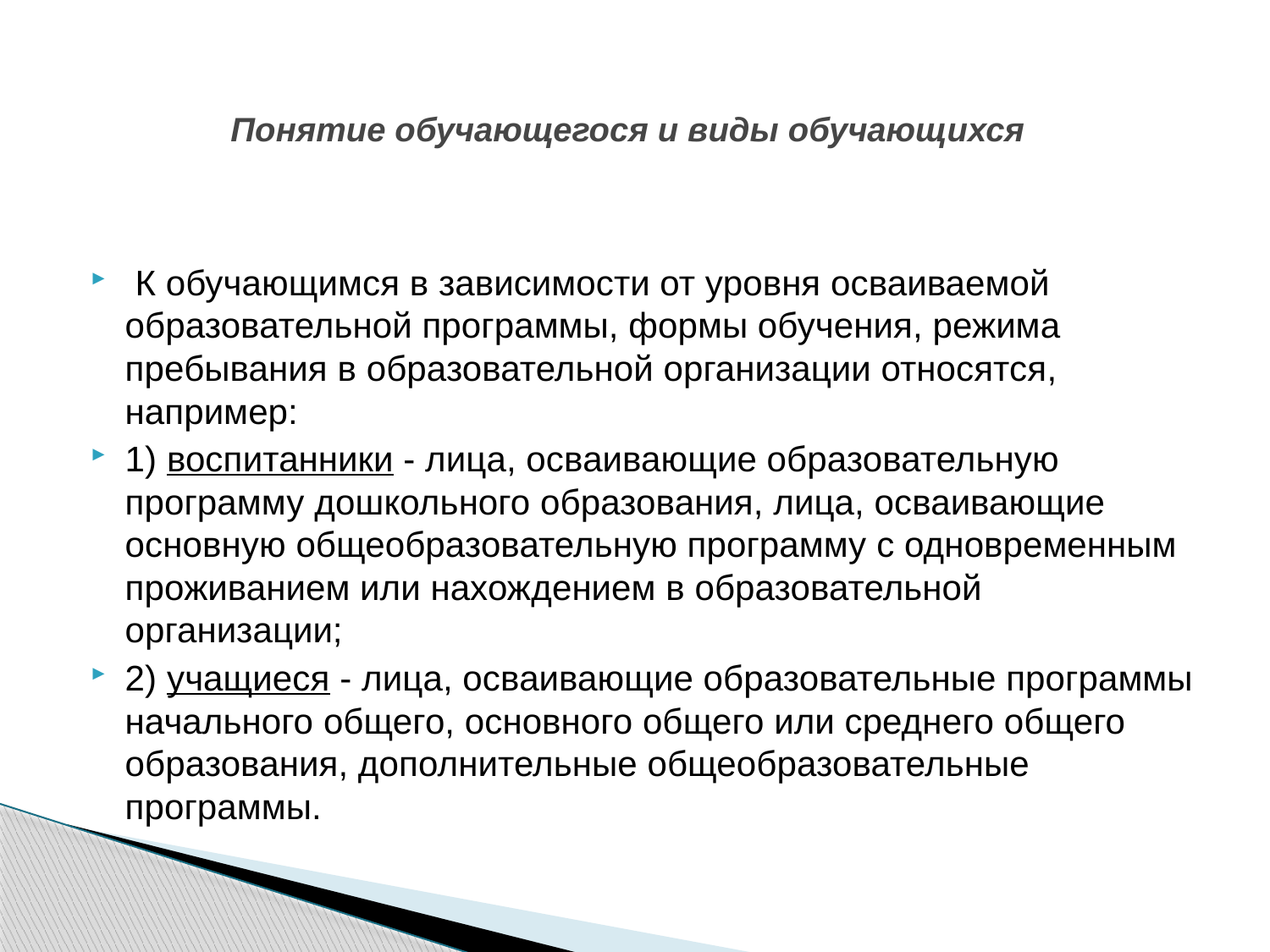

# Понятие обучающегося и виды обучающихся

 К обучающимся в зависимости от уровня осваиваемой образовательной программы, формы обучения, режима пребывания в образовательной организации относятся, например:
1) воспитанники - лица, осваивающие образовательную программу дошкольного образования, лица, осваивающие основную общеобразовательную программу с одновременным проживанием или нахождением в образовательной организации;
2) учащиеся - лица, осваивающие образовательные программы начального общего, основного общего или среднего общего образования, дополнительные общеобразовательные программы.